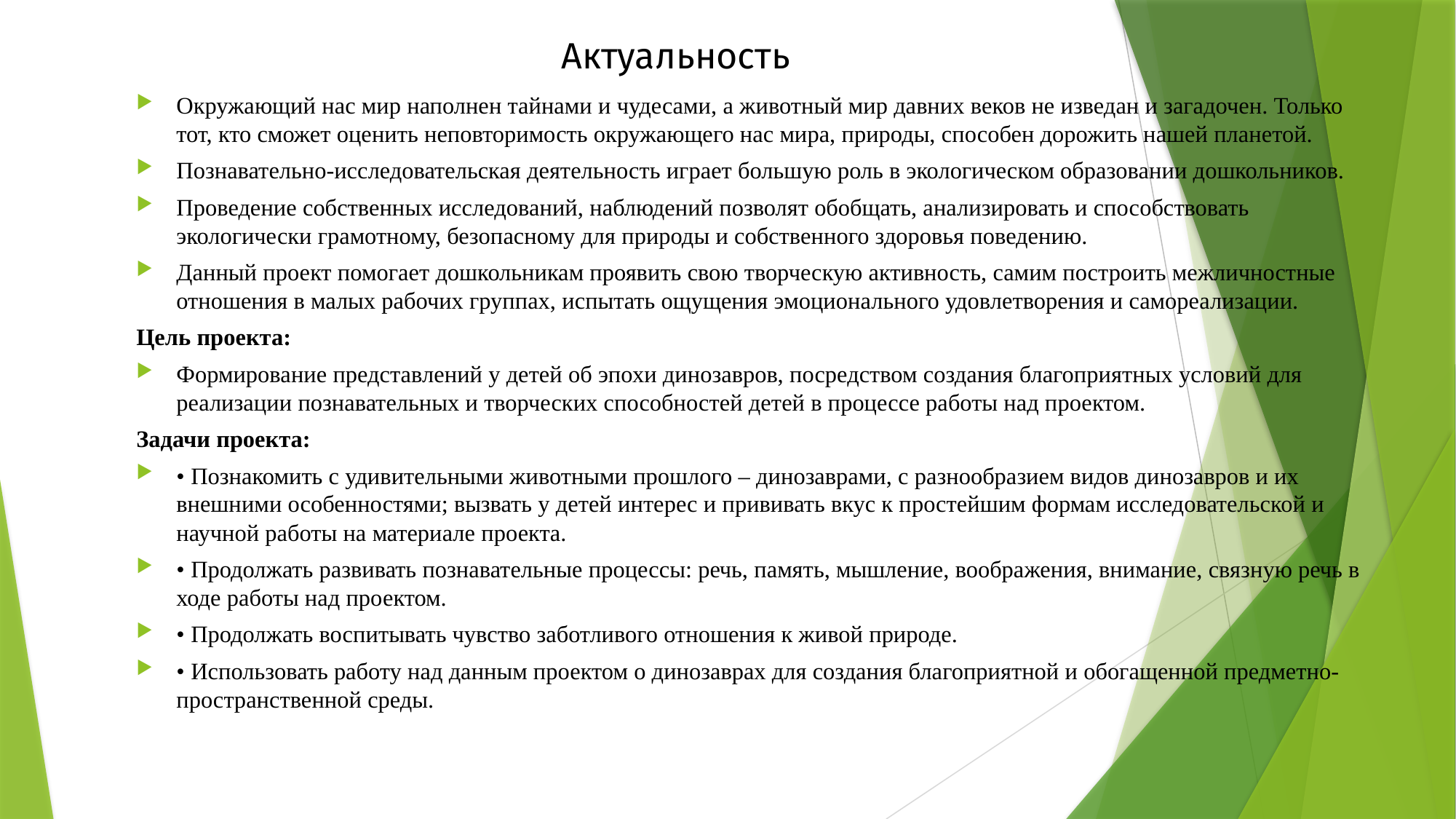

# Актуальность
Окружающий нас мир наполнен тайнами и чудесами, а животный мир давних веков не изведан и загадочен. Только тот, кто сможет оценить неповторимость окружающего нас мира, природы, способен дорожить нашей планетой.
Познавательно-исследовательская деятельность играет большую роль в экологическом образовании дошкольников.
Проведение собственных исследований, наблюдений позволят обобщать, анализировать и способствовать экологически грамотному, безопасному для природы и собственного здоровья поведению.
Данный проект помогает дошкольникам проявить свою творческую активность, самим построить межличностные отношения в малых рабочих группах, испытать ощущения эмоционального удовлетворения и самореализации.
Цель проекта:
Формирование представлений у детей об эпохи динозавров, посредством создания благоприятных условий для реализации познавательных и творческих способностей детей в процессе работы над проектом.
Задачи проекта:
• Познакомить с удивительными животными прошлого – динозаврами, с разнообразием видов динозавров и их внешними особенностями; вызвать у детей интерес и прививать вкус к простейшим формам исследовательской и научной работы на материале проекта.
• Продолжать развивать познавательные процессы: речь, память, мышление, воображения, внимание, связную речь в ходе работы над проектом.
• Продолжать воспитывать чувство заботливого отношения к живой природе.
• Использовать работу над данным проектом о динозаврах для создания благоприятной и обогащенной предметно-пространственной среды.